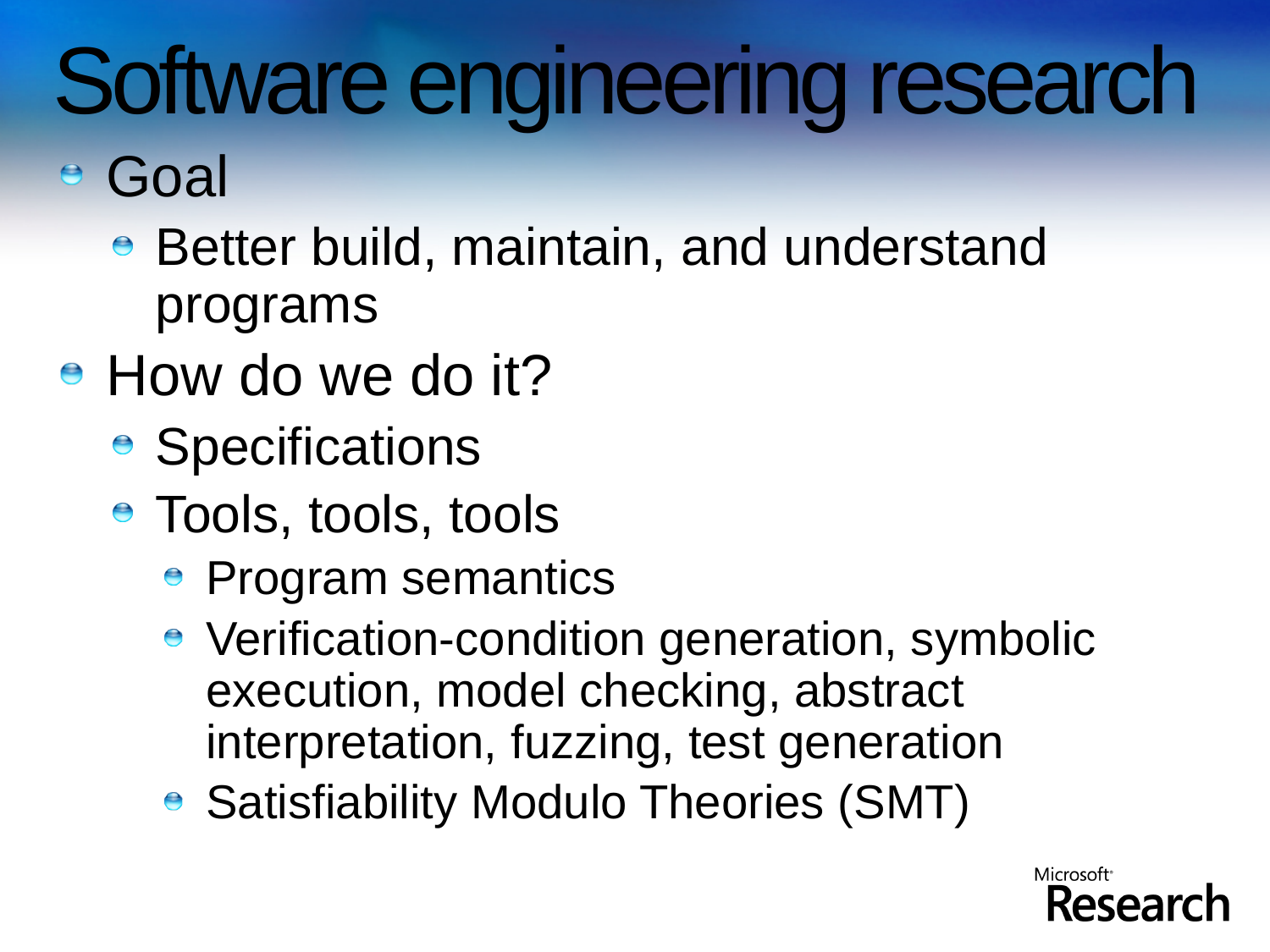

# Software engineering research
Goal
Better build, maintain, and understand programs
How do we do it?
Specifications
Tools, tools, tools
Program semantics
Verification-condition generation, symbolic execution, model checking, abstract interpretation, fuzzing, test generation
Satisfiability Modulo Theories (SMT)